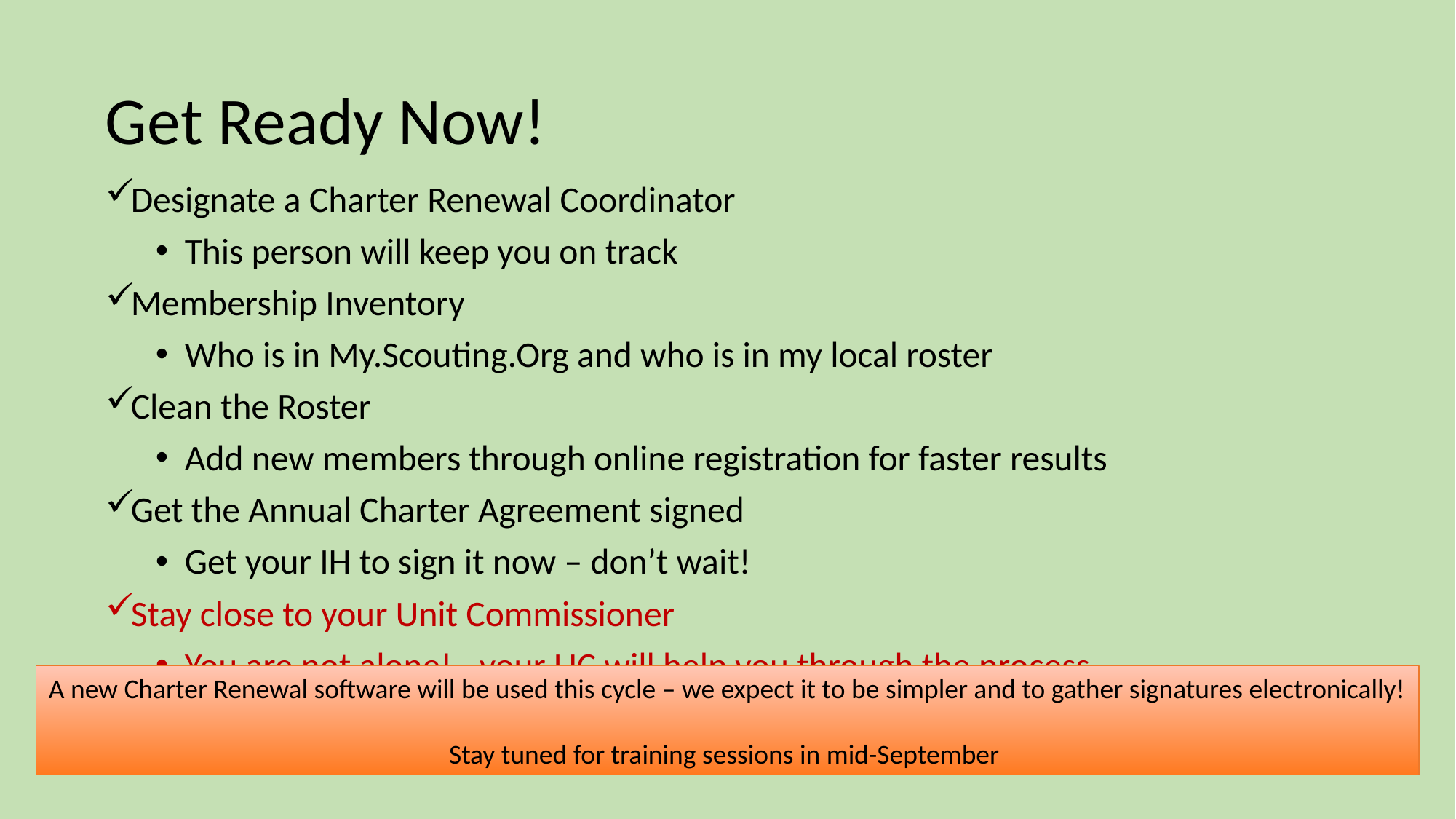

# Get Ready Now!
Designate a Charter Renewal Coordinator
This person will keep you on track
Membership Inventory
Who is in My.Scouting.Org and who is in my local roster
Clean the Roster
Add new members through online registration for faster results
Get the Annual Charter Agreement signed
Get your IH to sign it now – don’t wait!
Stay close to your Unit Commissioner
You are not alone! - your UC will help you through the process
A new Charter Renewal software will be used this cycle – we expect it to be simpler and to gather signatures electronically!

Stay tuned for training sessions in mid-September